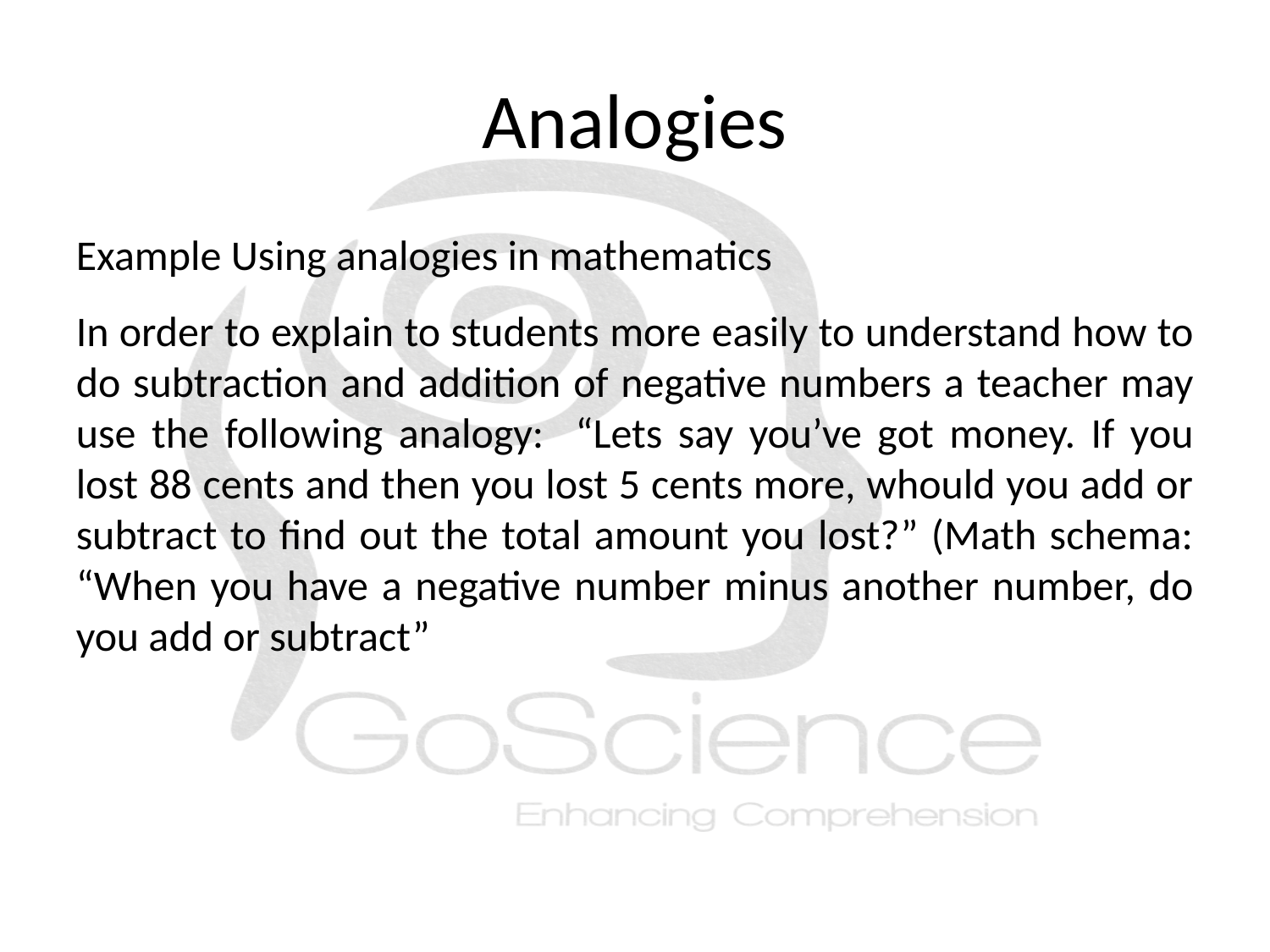

Analogies
Example Using analogies in mathematics
In order to explain to students more easily to understand how to do subtraction and addition of negative numbers a teacher may use the following analogy:  “Lets say you’ve got money. If you lost 88 cents and then you lost 5 cents more, whould you add or subtract to find out the total amount you lost?” (Math schema: “When you have a negative number minus another number, do you add or subtract”